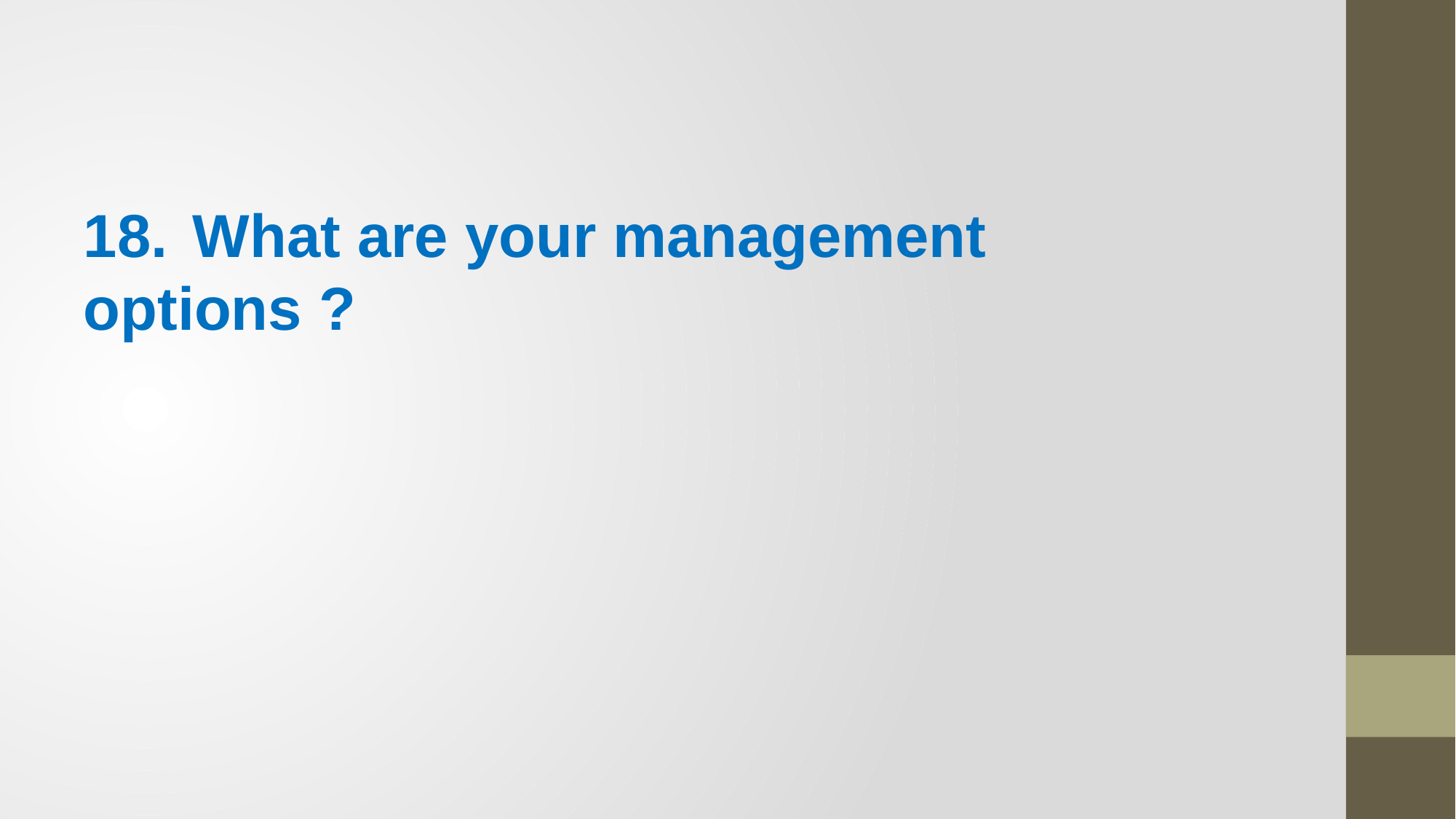

18.	What are your management options ?